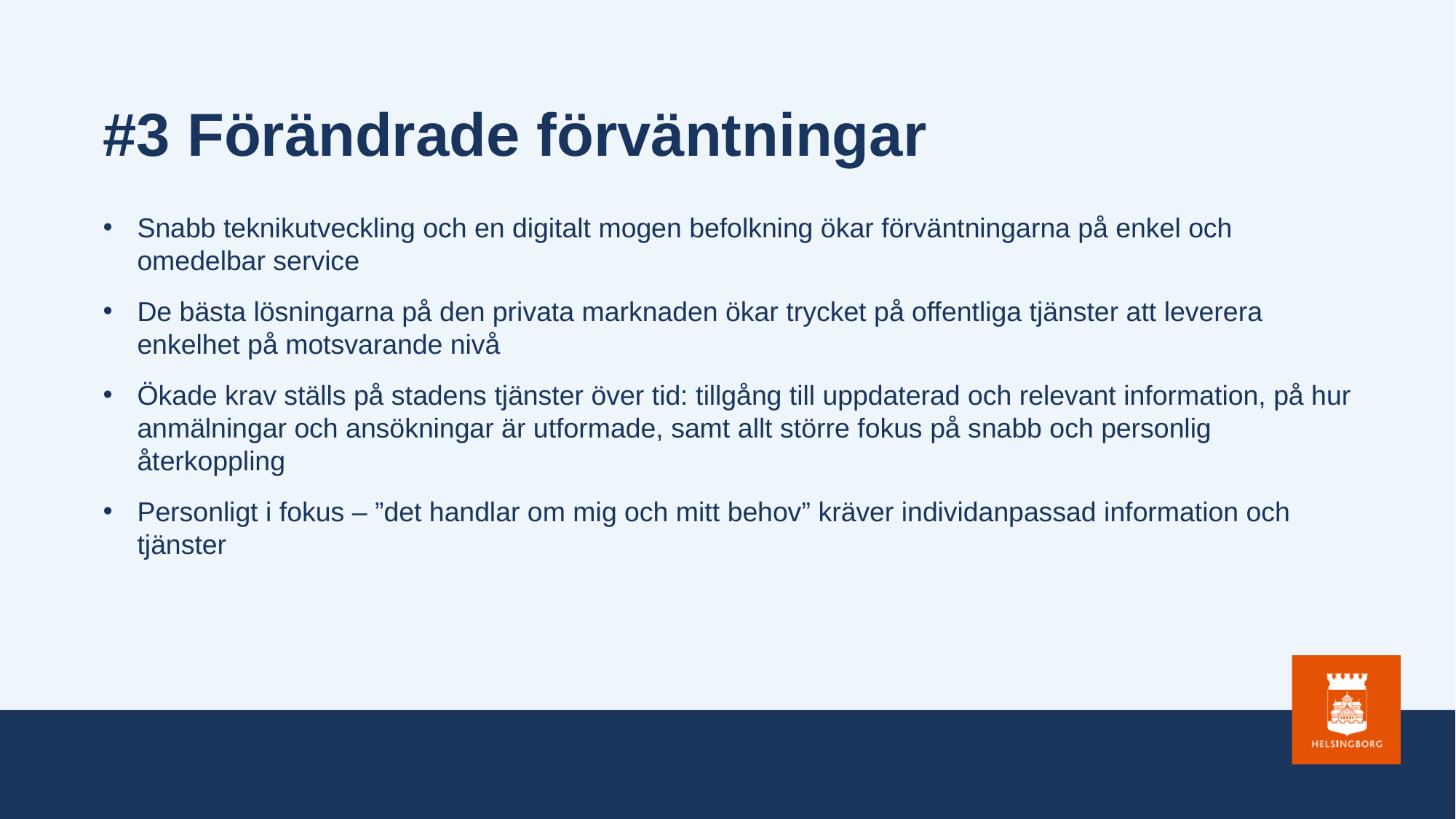

# #3 Förändrade förväntningar
Snabb teknikutveckling och en digitalt mogen befolkning ökar förväntningarna på enkel och omedelbar service
De bästa lösningarna på den privata marknaden ökar trycket på offentliga tjänster att leverera enkelhet på motsvarande nivå
Ökade krav ställs på stadens tjänster över tid: tillgång till uppdaterad och relevant information, på hur anmälningar och ansökningar är utformade, samt allt större fokus på snabb och personlig återkoppling
Personligt i fokus – ”det handlar om mig och mitt behov” kräver individanpassad information och tjänster